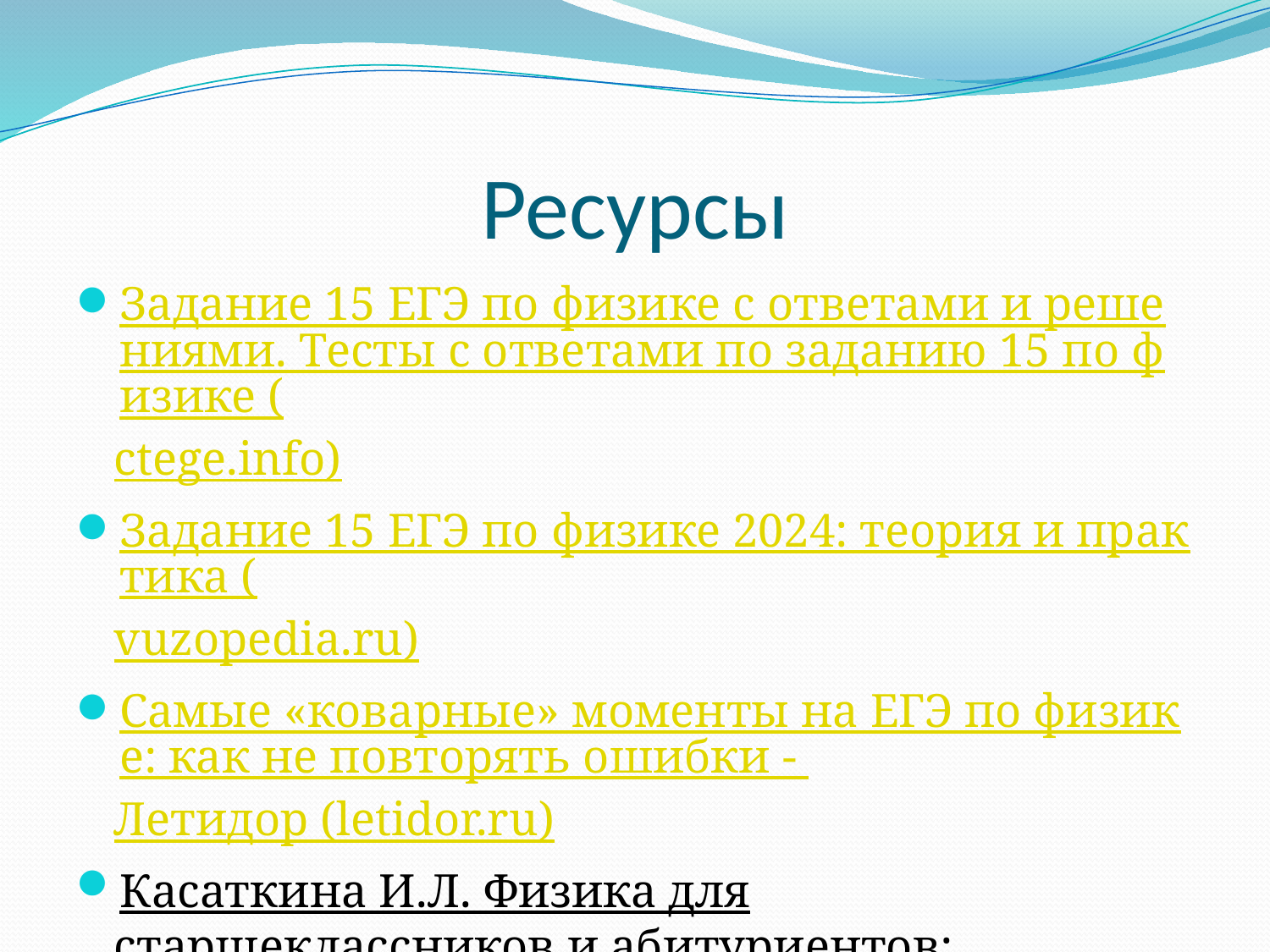

# Ресурсы
Задание 15 ЕГЭ по физике с ответами и решениями. Тесты с ответами по заданию 15 по физике (ctege.info)
Задание 15 ЕГЭ по физике 2024: теория и практика (vuzopedia.ru)
Самые «коварные» моменты на ЕГЭ по физике: как не повторять ошибки - Летидор (letidor.ru)
Касаткина И.Л. Физика для старшеклассников и абитуриентов: интенсивный курс подготовки к ЕГЭ/ Ростов-на-Дону: Феникс, 2012